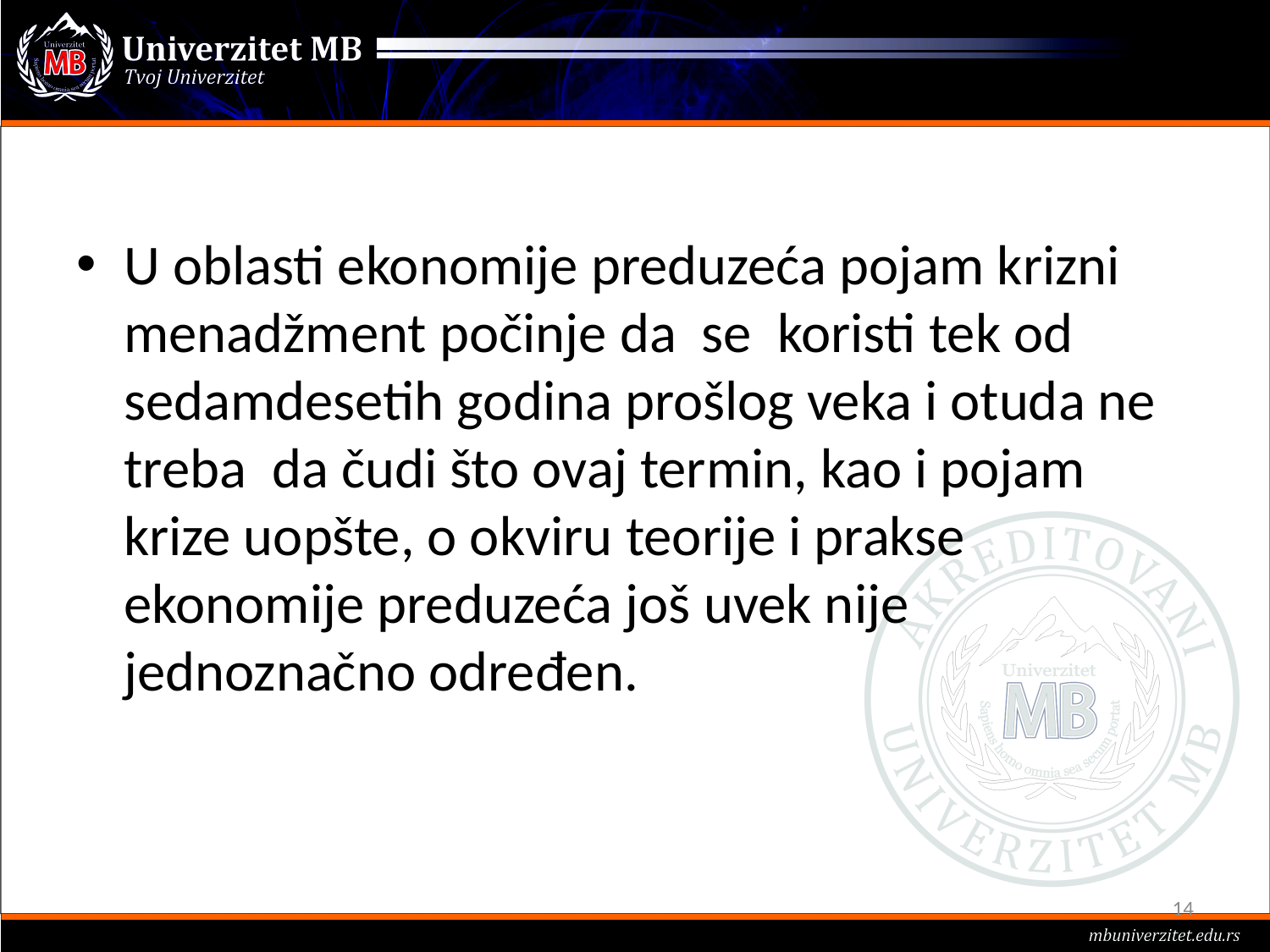

#
U oblasti ekonomije preduzeća pojam krizni menadžment počinje da  se  koristi tek od sedamdesetih godina prošlog veka i otuda ne  treba  da čudi što ovaj termin, kao i pojam krize uopšte, o okviru teorije i prakse ekonomije preduzeća još uvek nije jednoznačno određen.
14